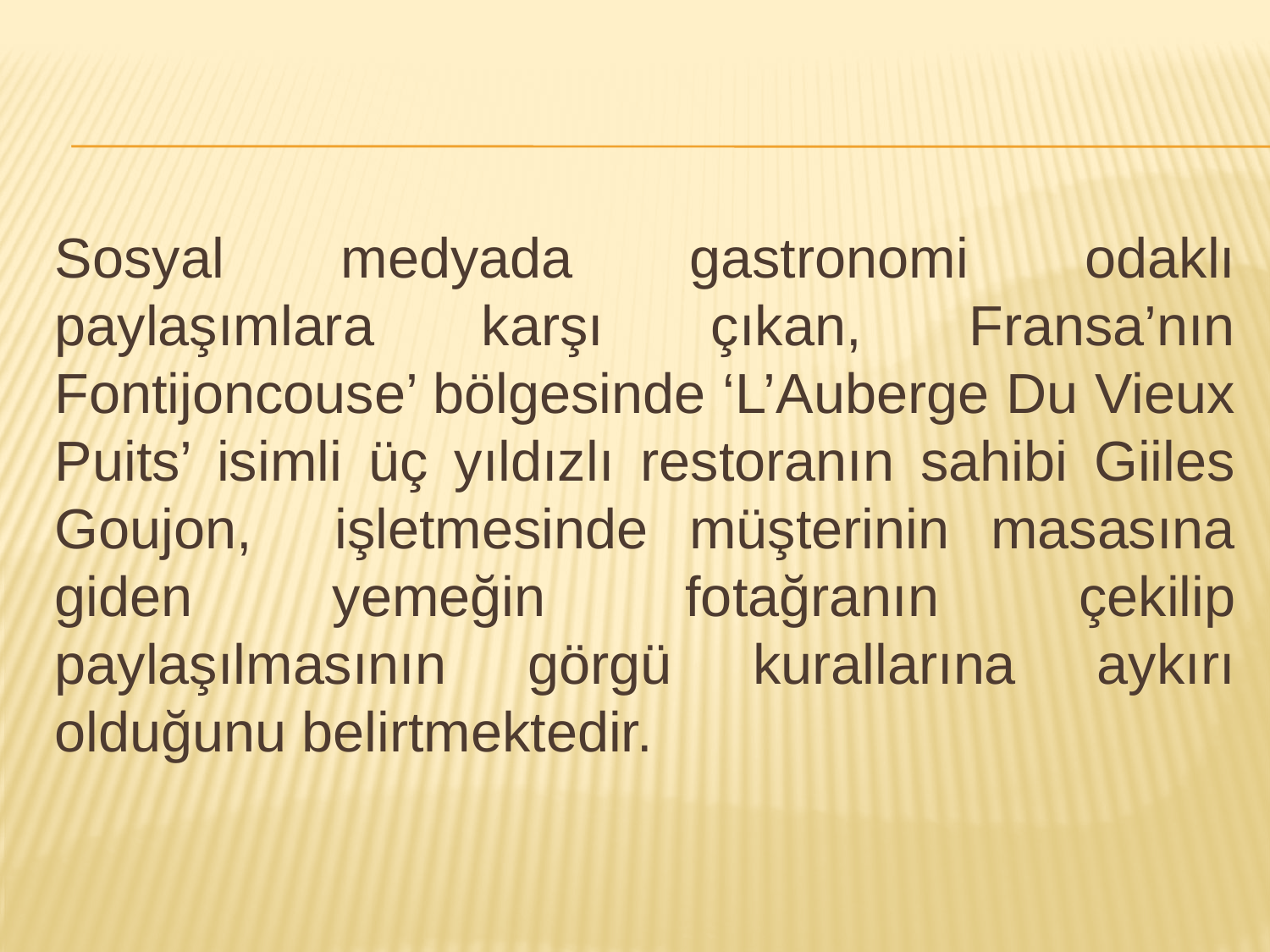

Sosyal medyada gastronomi odaklı paylaşımlara karşı çıkan, Fransa’nın Fontijoncouse’ bölgesinde ‘L’Auberge Du Vieux Puits’ isimli üç yıldızlı restoranın sahibi Giiles Goujon,  işletmesinde müşterinin masasına giden yemeğin fotağranın çekilip paylaşılmasının görgü kurallarına aykırı olduğunu belirtmektedir.